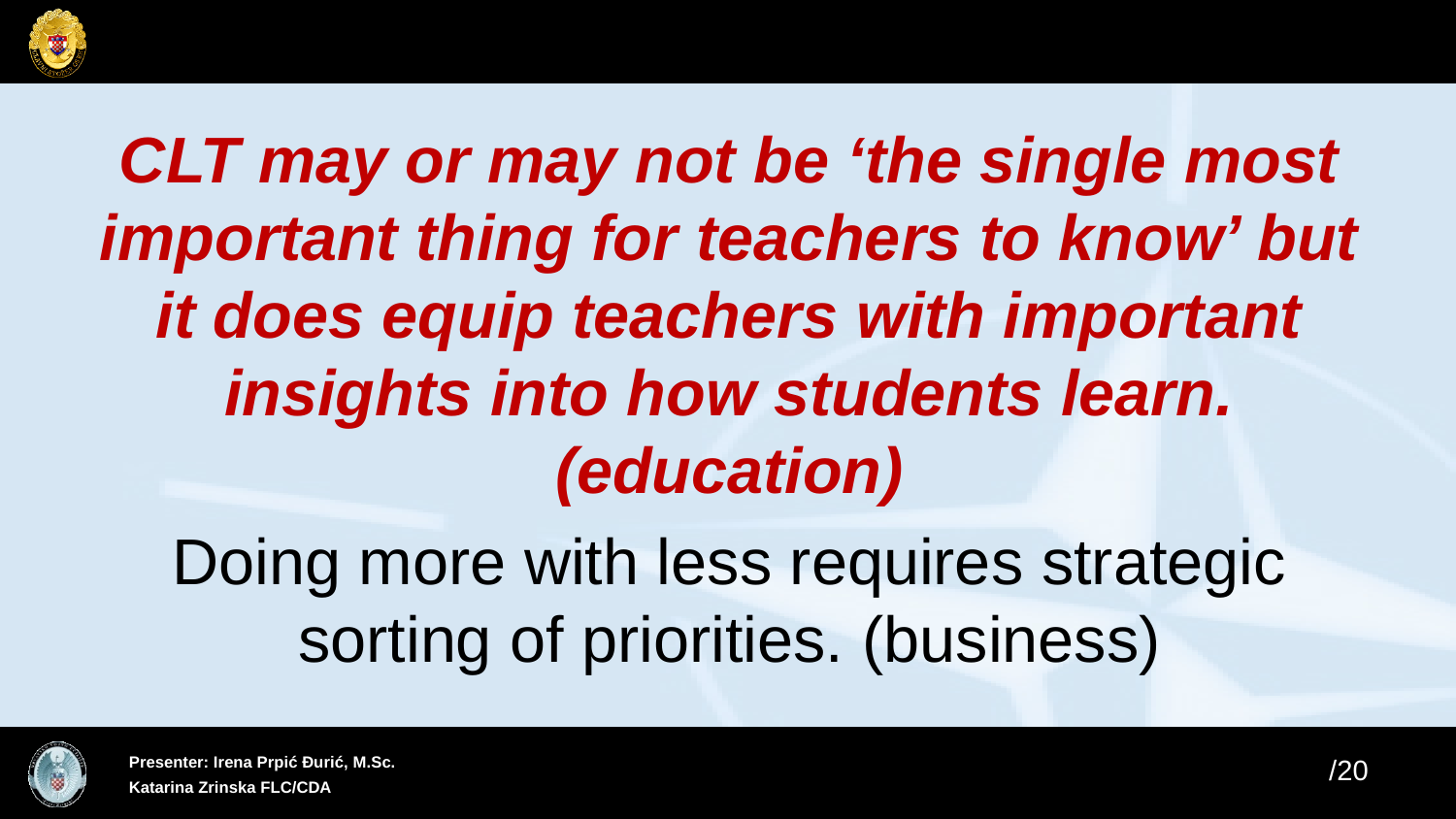

CLT may or may not be ‘the single most important thing for teachers to know’ but it does equip teachers with important insights into how students learn. (education)
Doing more with less requires strategic sorting of priorities. (business)
1
17